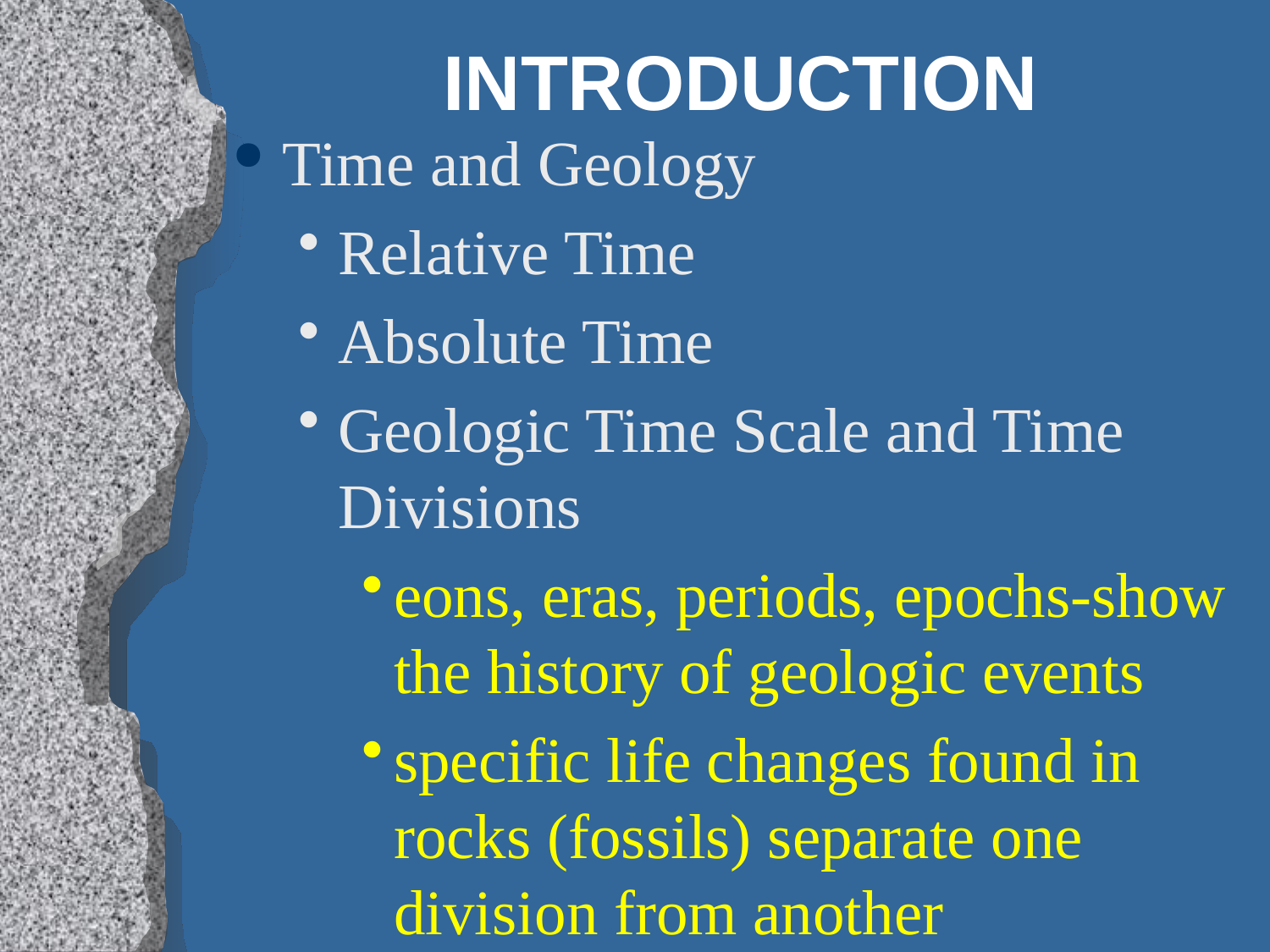

# INTRODUCTION
Time and Geology
Relative Time
Absolute Time
Geologic Time Scale and Time Divisions
eons, eras, periods, epochs-show the history of geologic events
specific life changes found in rocks (fossils) separate one division from another